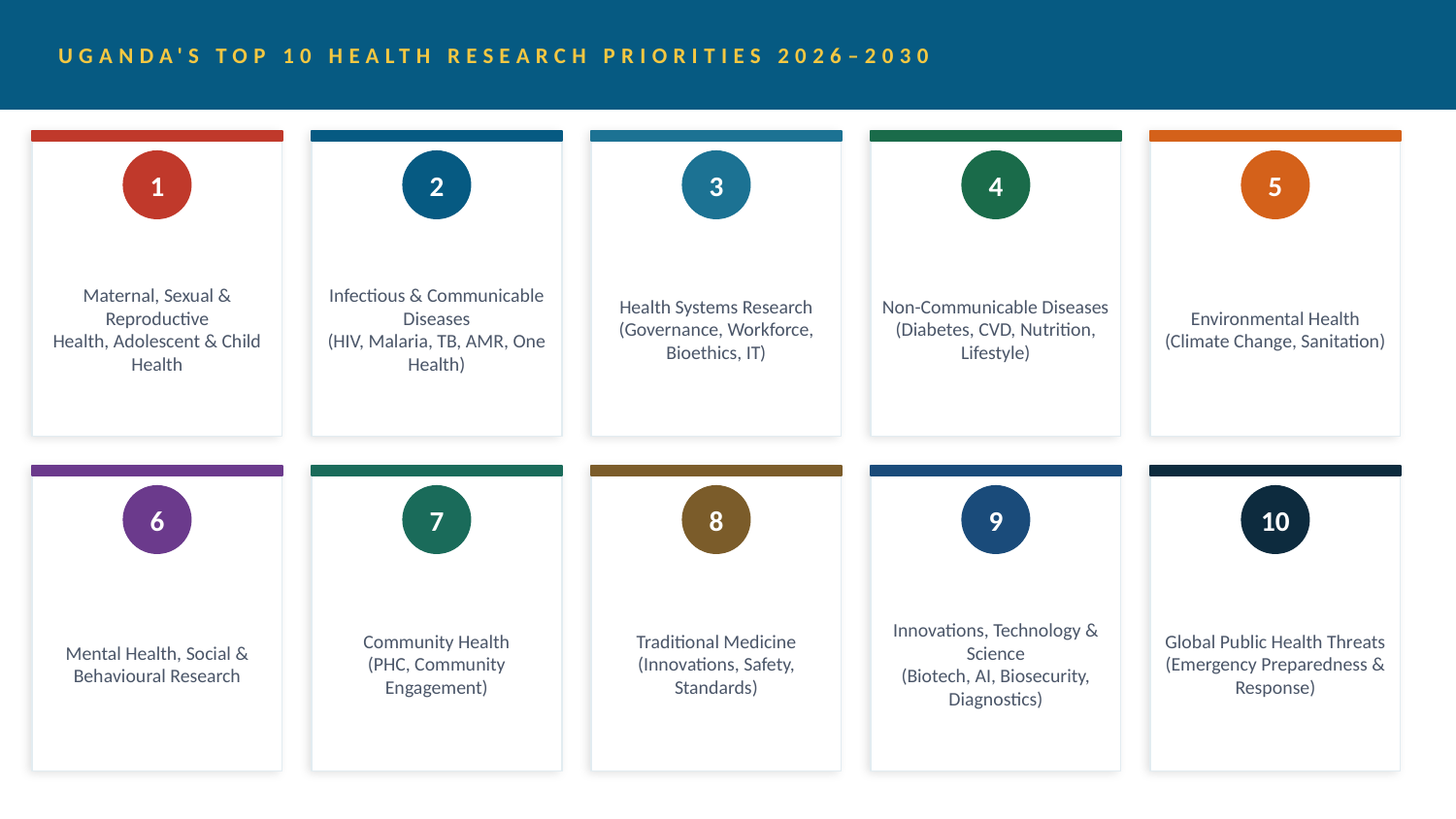

UGANDA'S TOP 10 HEALTH RESEARCH PRIORITIES 2026–2030

1

2

3

4

5
Maternal, Sexual & Reproductive
Health, Adolescent & Child Health
Infectious & Communicable Diseases
(HIV, Malaria, TB, AMR, One Health)
Health Systems Research
(Governance, Workforce, Bioethics, IT)
Non-Communicable Diseases
(Diabetes, CVD, Nutrition, Lifestyle)
Environmental Health
(Climate Change, Sanitation)

6

7

8

9

10
Mental Health, Social &
Behavioural Research
Community Health
(PHC, Community Engagement)
Traditional Medicine
(Innovations, Safety, Standards)
Innovations, Technology & Science
(Biotech, AI, Biosecurity, Diagnostics)
Global Public Health Threats
(Emergency Preparedness & Response)